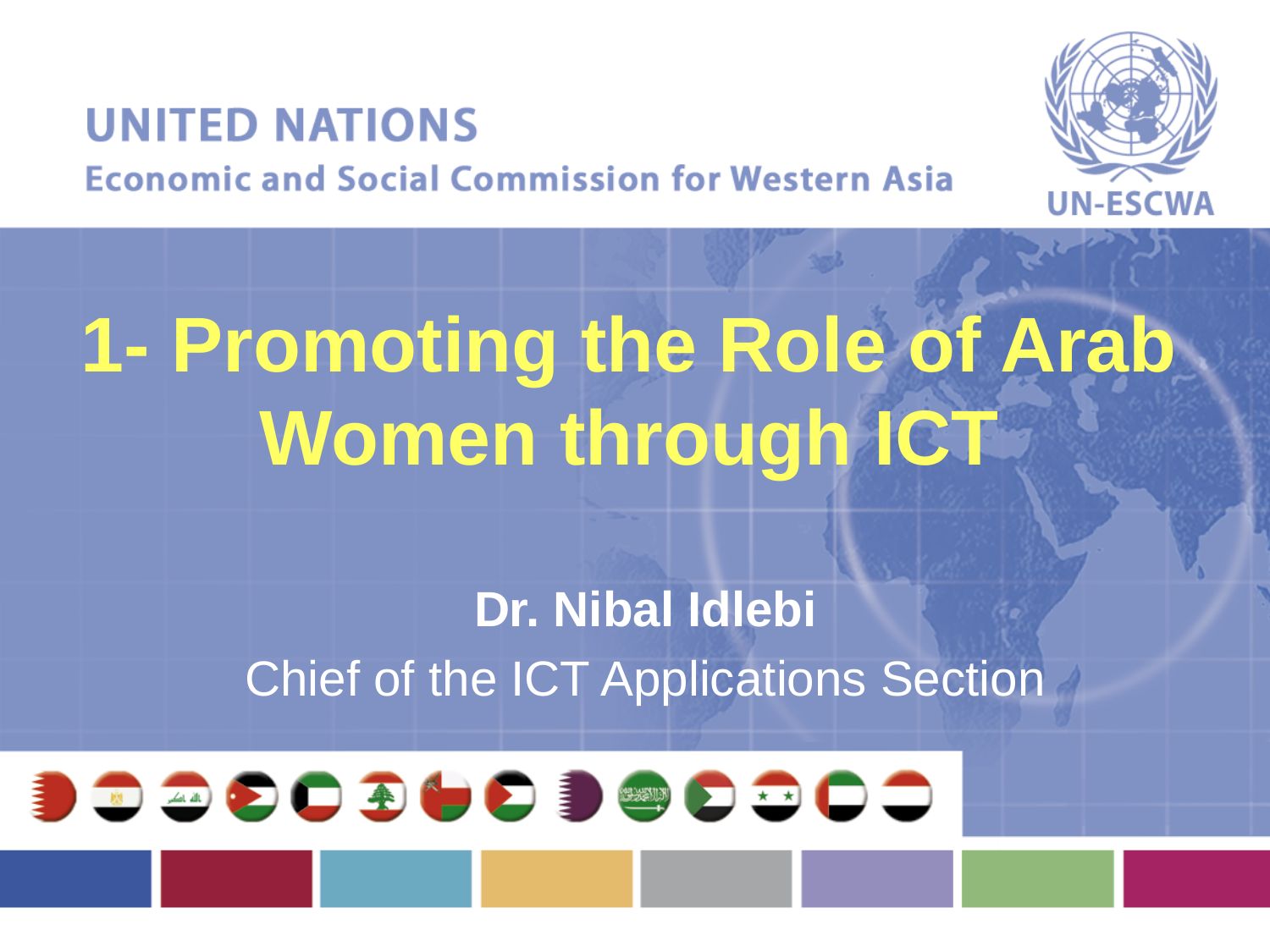

# 1- Promoting the Role of Arab Women through ICT
Dr. Nibal Idlebi
Chief of the ICT Applications Section